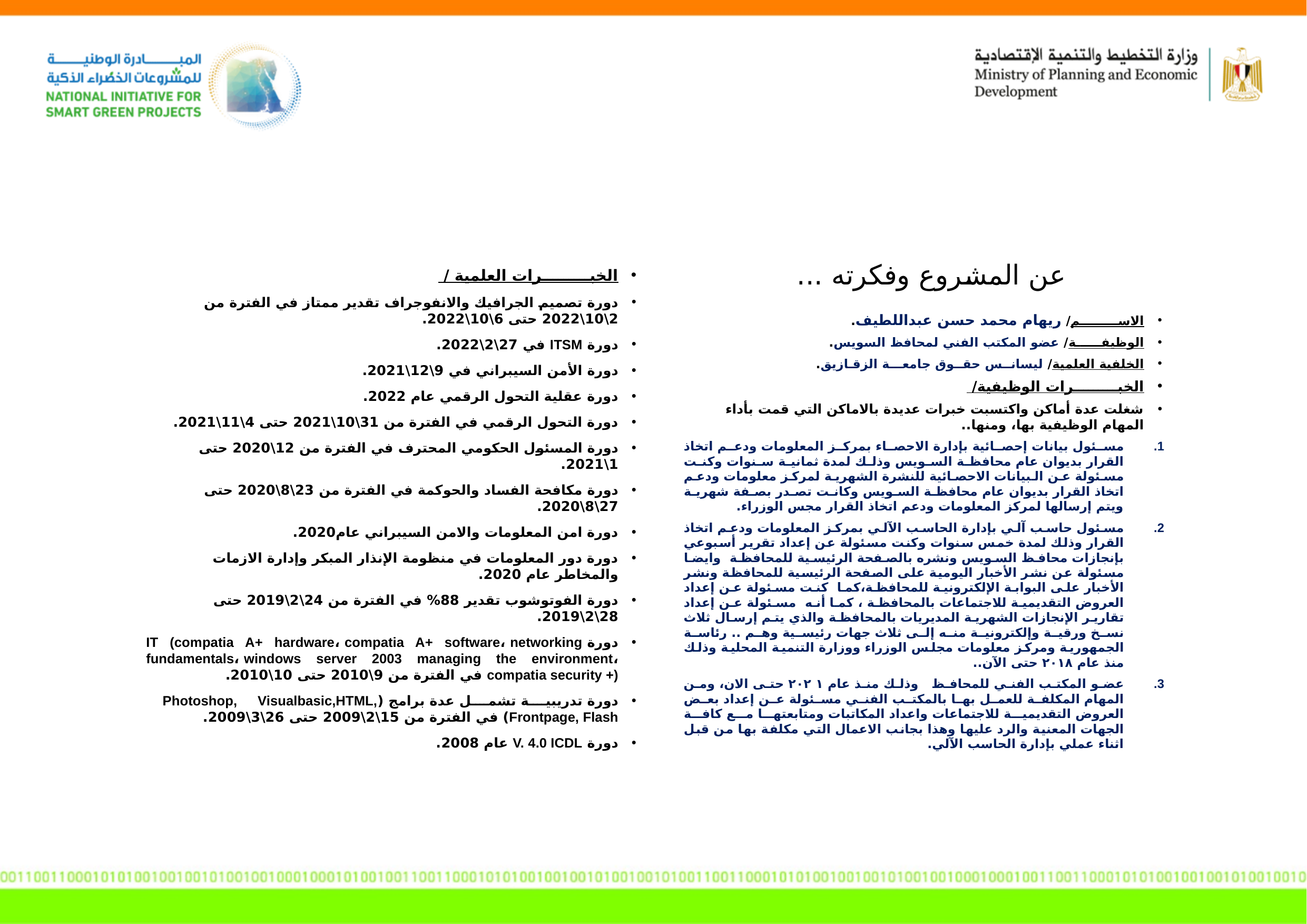

عن المشروع وفكرته ...
الخبـــــــــرات العلمية /
دورة تصميم الجرافيك والانفوجراف تقدير ممتاز في الفترة من 2\10\2022 حتى 6\10\2022.
دورة ITSM في 27\2\2022.
دورة الأمن السيبراني في 9\12\2021.
دورة عقلية التحول الرقمي عام 2022.
دورة التحول الرقمي في الفترة من 31\10\2021 حتى 4\11\2021.
دورة المسئول الحكومي المحترف في الفترة من 12\2020 حتى 1\2021.
دورة مكافحة الفساد والحوكمة في الفترة من 23\8\2020 حتى 27\8\2020.
دورة امن المعلومات والامن السيبراني عام2020.
دورة دور المعلومات في منظومة الإنذار المبكر وإدارة الازمات والمخاطر عام 2020.
دورة الفوتوشوب تقدير 88% في الفترة من 24\2\2019 حتى 28\2\2019.
دورة IT (compatia A+ hardware، compatia A+ software، networking fundamentals، windows server 2003 managing the environment، compatia security +) في الفترة من 9\2010 حتى 10\2010.
دورة تدريبية تشمل عدة برامج (Photoshop, Visualbasic,HTML, Frontpage, Flash) في الفترة من 15\2\2009 حتى 26\3\2009.
دورة V. 4.0 ICDL عام 2008.
الاســـــــــم/ ريهام محمد حسن عبداللطيف.
الوظيفــــــة/ عضو المكتب الفني لمحافظ السويس.
الخلفية العلمية/ ليسانــس حقــوق جامعـــة الزقـازيق.
الخبـــــــــرات الوظيفية/
شغلت عدة أماكن واكتسبت خبرات عديدة بالاماكن التي قمت بأداء المهام الوظيفية بها، ومنها..
مسئول بيانات إحصائية بإدارة الاحصاء بمركز المعلومات ودعم اتخاذ القرار بديوان عام محافظة السويس وذلك لمدة ثمانية سنوات وكنت مسئولة عن البيانات الاحصائية للنشرة الشهرية لمركز معلومات ودعم اتخاذ القرار بديوان عام محافظة السويس وكانت تصدر بصفة شهرية ويتم إرسالها لمركز المعلومات ودعم اتخاذ القرار مجس الوزراء.
مسئول حاسب آلي بإدارة الحاسب الآلي بمركز المعلومات ودعم اتخاذ القرار وذلك لمدة خمس سنوات وكنت مسئولة عن إعداد تقرير أسبوعي بإنجازات محافظ السويس ونشره بالصفحة الرئيسية للمحافظة  وايضا مسئولة عن نشر الأخبار اليومية على الصفحة الرئيسية للمحافظة ونشر الأخبار على البوابة الإلكترونية للمحافظة،كما  كنت مسئولة عن إعداد العروض التقديمية للاجتماعات بالمحافظة ، كما أنه  مسئولة عن إعداد تقارير الإنجازات الشهرية المديريات بالمحافظة والذي يتم إرسال ثلاث نسخ ورقية وإلكترونية منه إلى ثلاث جهات رئيسية وهم .. رئاسة الجمهورية ومركز معلومات مجلس الوزراء ووزارة التنمية المحلية وذلك منذ عام ٢٠١٨ حتى الآن..
عضو المكتب الفني للمحافظ   وذلك منذ عام ٢٠٢١ حتى الان، ومن المهام المكلفة للعمل بها بالمكتب الفني مسئولة عن إعداد بعض العروض التقديمية للاجتماعات واعداد المكاتبات ومتابعتها مع كافة الجهات المعنية والرد عليها وهذا بجانب الاعمال التي مكلفة بها من قبل اثناء عملي بإدارة الحاسب الآلي.